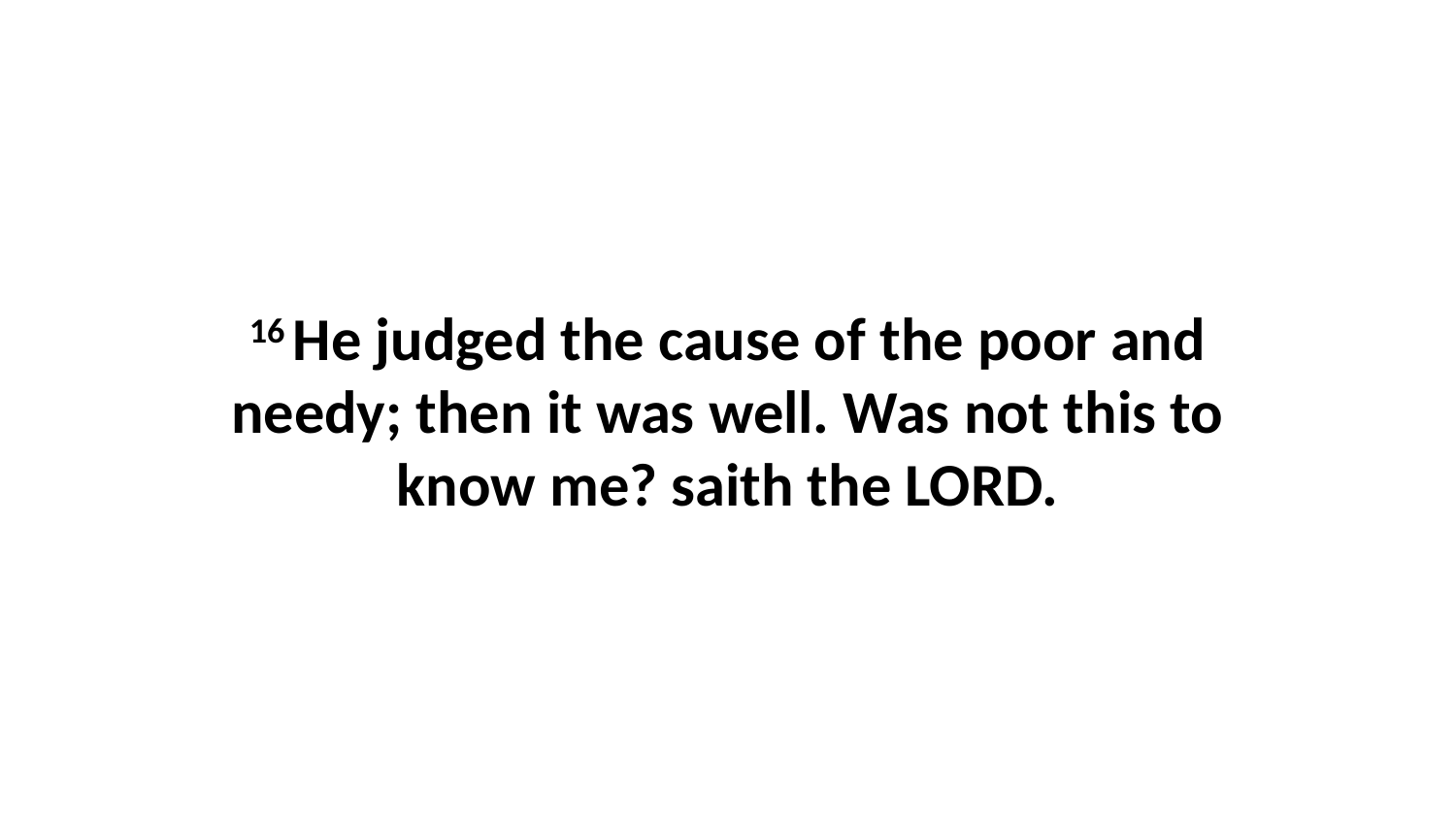

16 He judged the cause of the poor and needy; then it was well. Was not this to know me? saith the LORD.